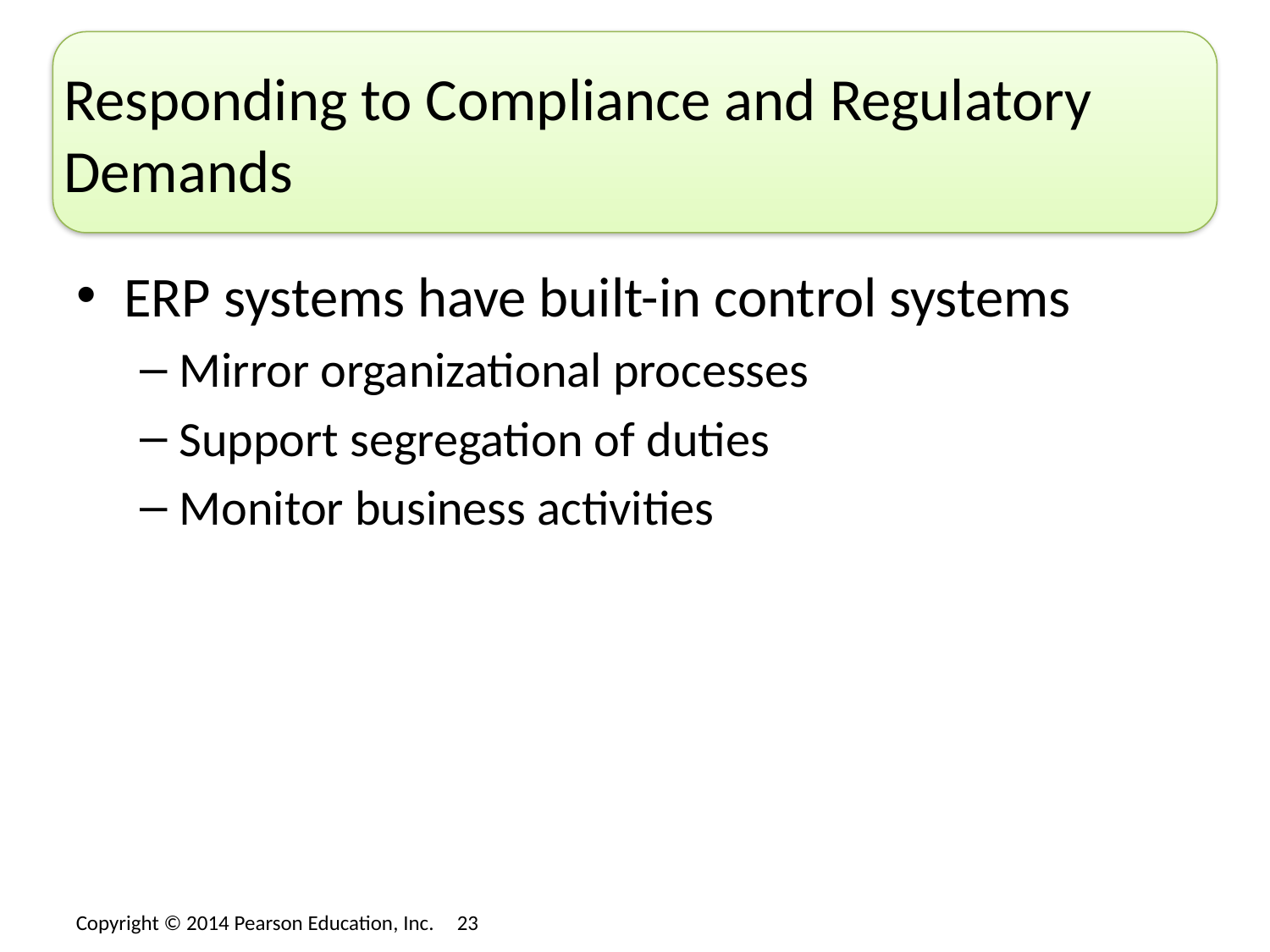

# Responding to Compliance and Regulatory Demands
ERP systems have built-in control systems
Mirror organizational processes
Support segregation of duties
Monitor business activities